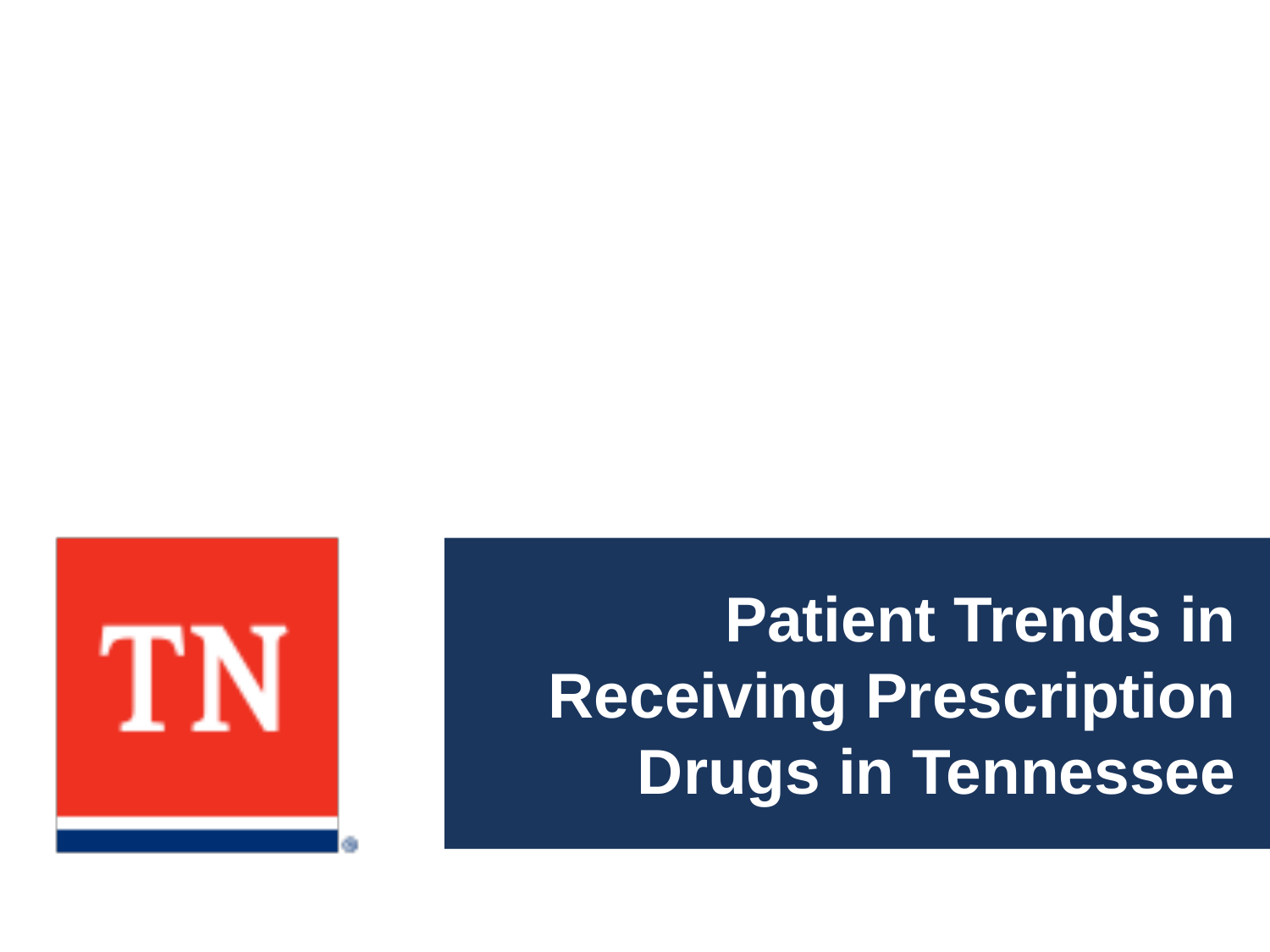

# Patient Trends in Receiving Prescription Drugs in Tennessee